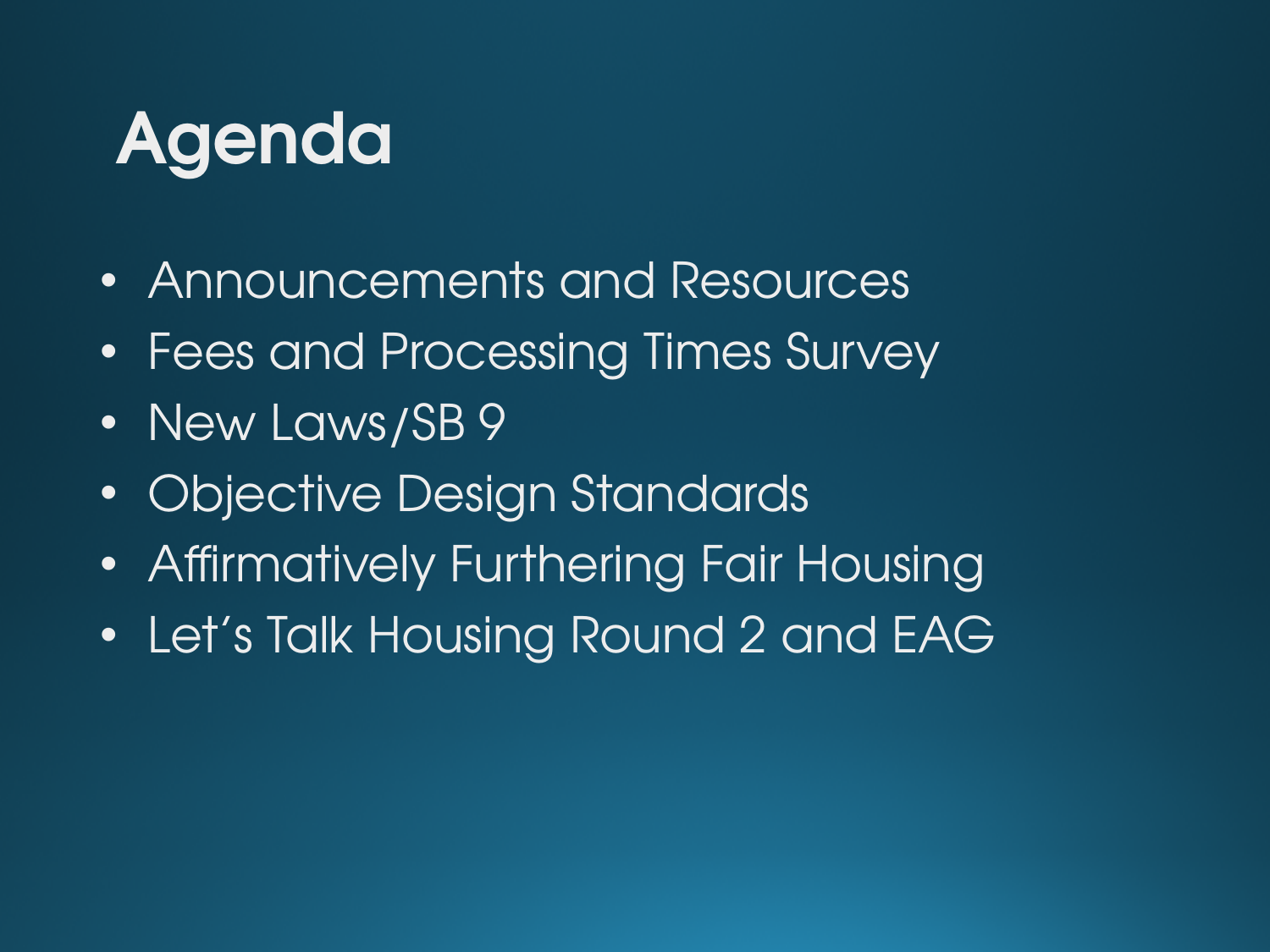

# Agenda
Announcements and Resources
Fees and Processing Times Survey
New Laws/SB 9
Objective Design Standards
Affirmatively Furthering Fair Housing
Let’s Talk Housing Round 2 and EAG